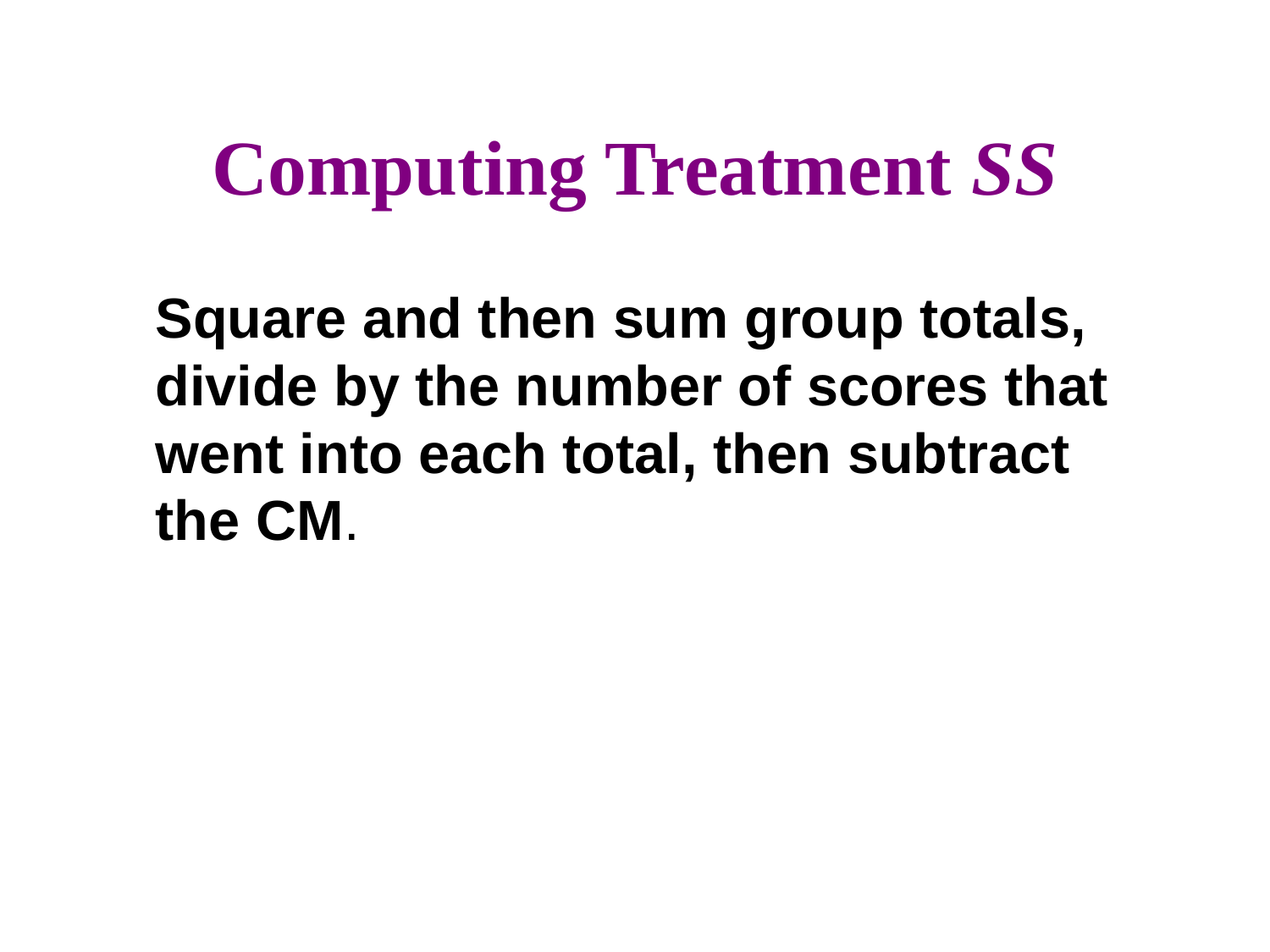

# Computing Treatment SS
	Square and then sum group totals, divide by the number of scores that went into each total, then subtract the CM.